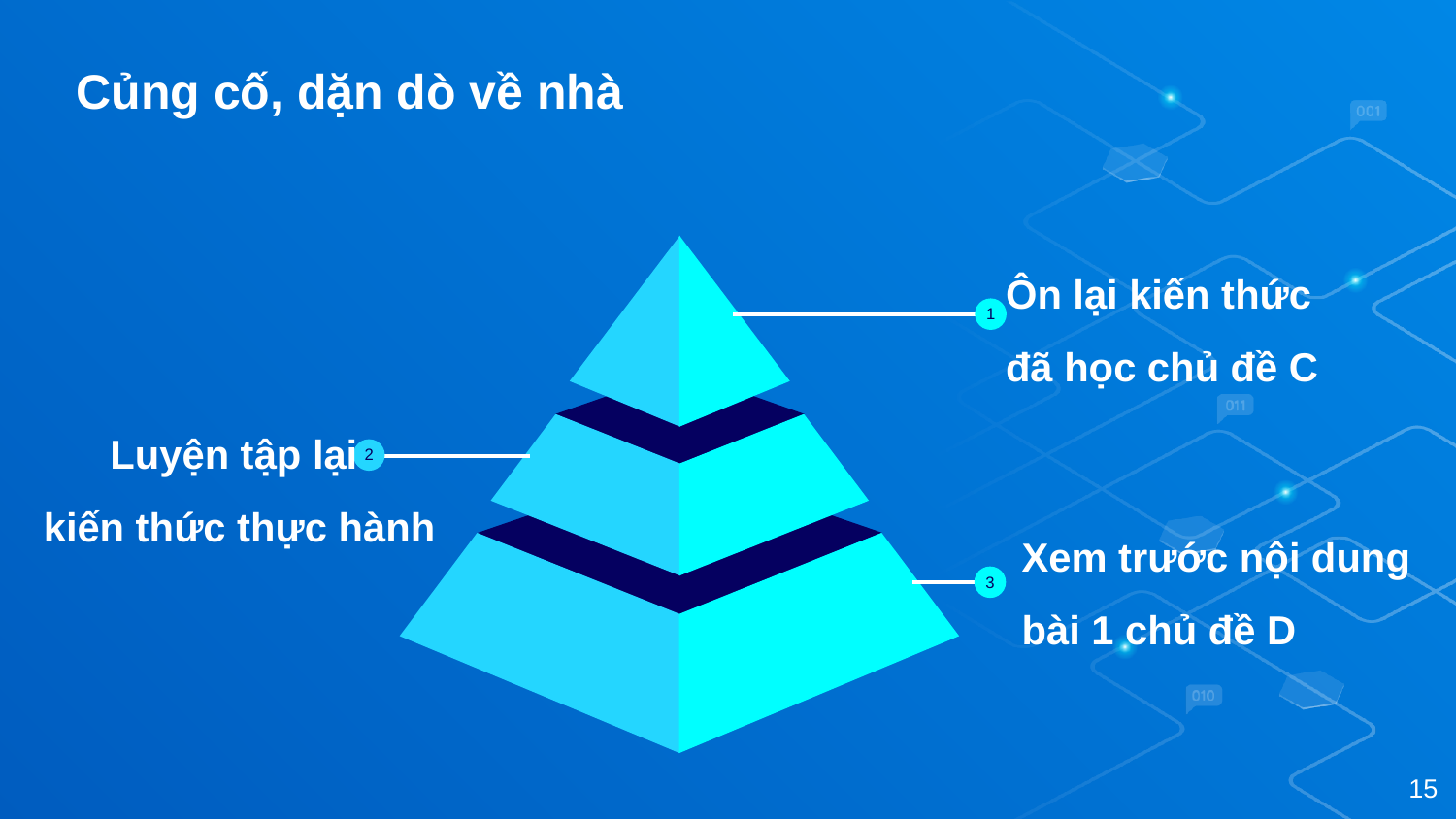

# Củng cố, dặn dò về nhà

Ôn lại kiến thức
đã học chủ đề C

1

Luyện tập lại
kiến thức thực hành

2

Xem trước nội dung
bài 1 chủ đề D

3

15